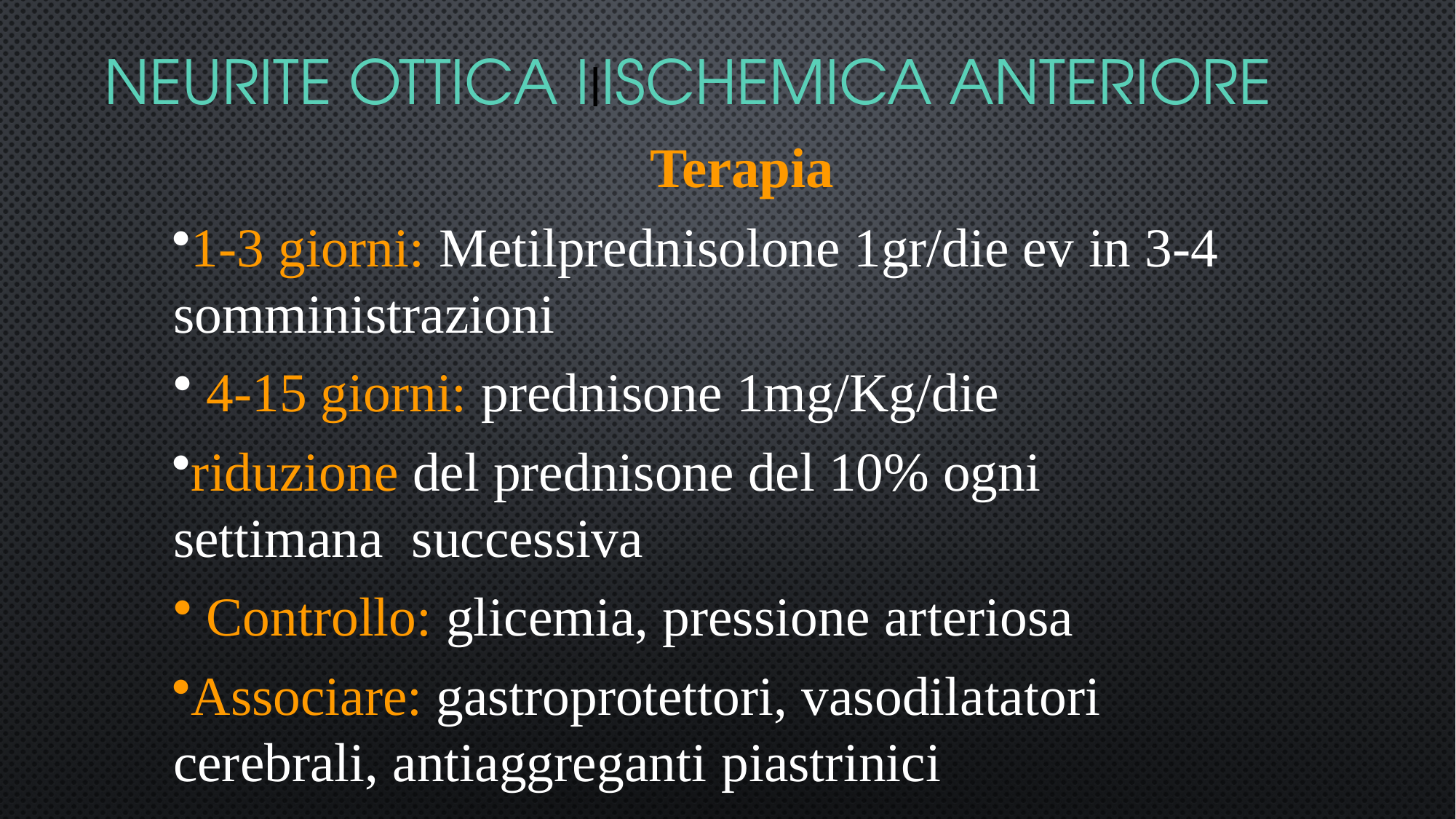

# Neurite ottica iiischemica anteriore
Terapia
1-3 giorni: Metilprednisolone 1gr/die ev in 3-4  somministrazioni
4-15 giorni: prednisone 1mg/Kg/die
riduzione del prednisone del 10% ogni settimana  successiva
Controllo: glicemia, pressione arteriosa
Associare: gastroprotettori, vasodilatatori  cerebrali, antiaggreganti piastrinici